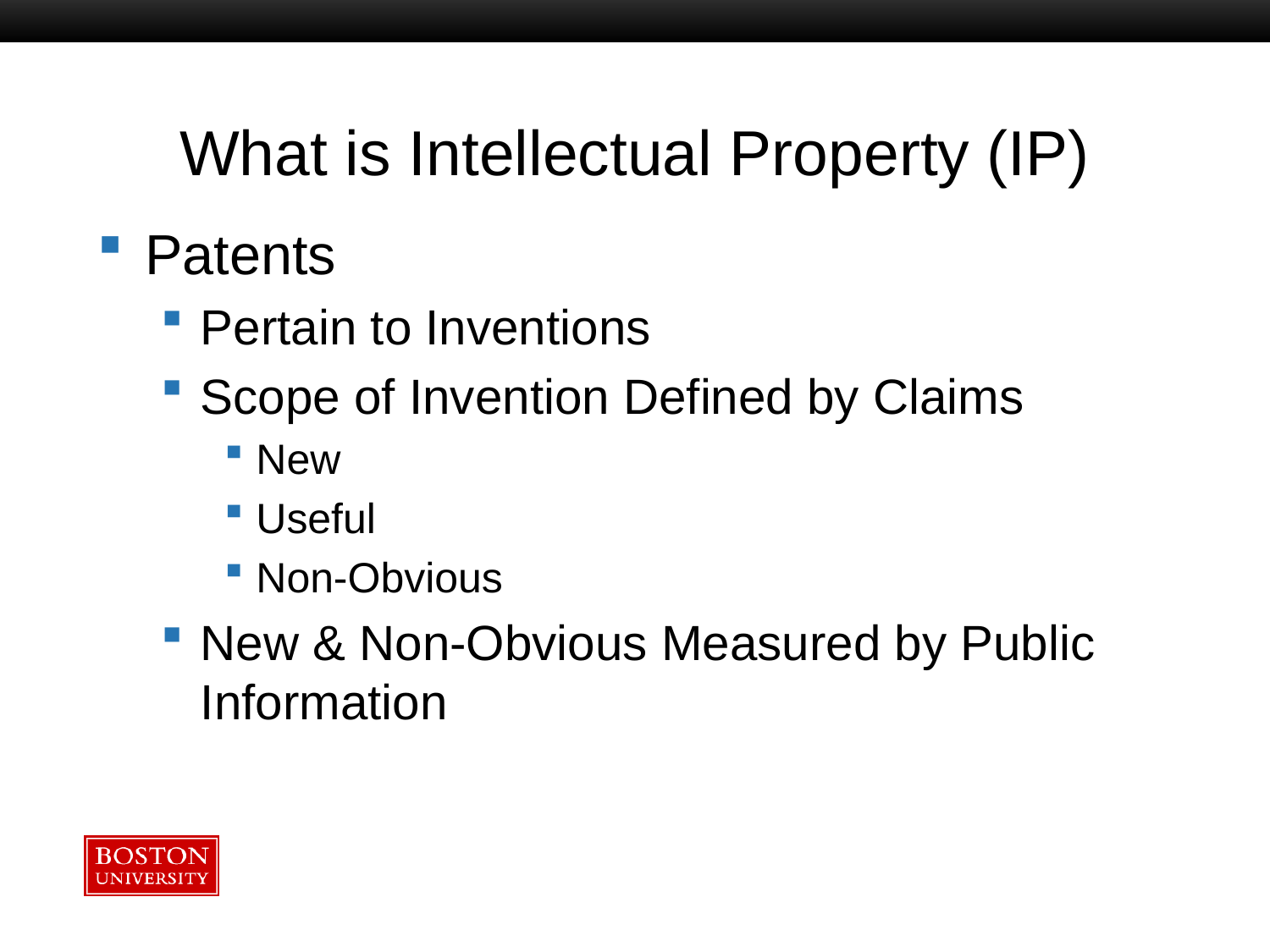

# What is Intellectual Property (IP)
Patents
Pertain to Inventions
Scope of Invention Defined by Claims
New
Useful
Non-Obvious
New & Non-Obvious Measured by Public Information